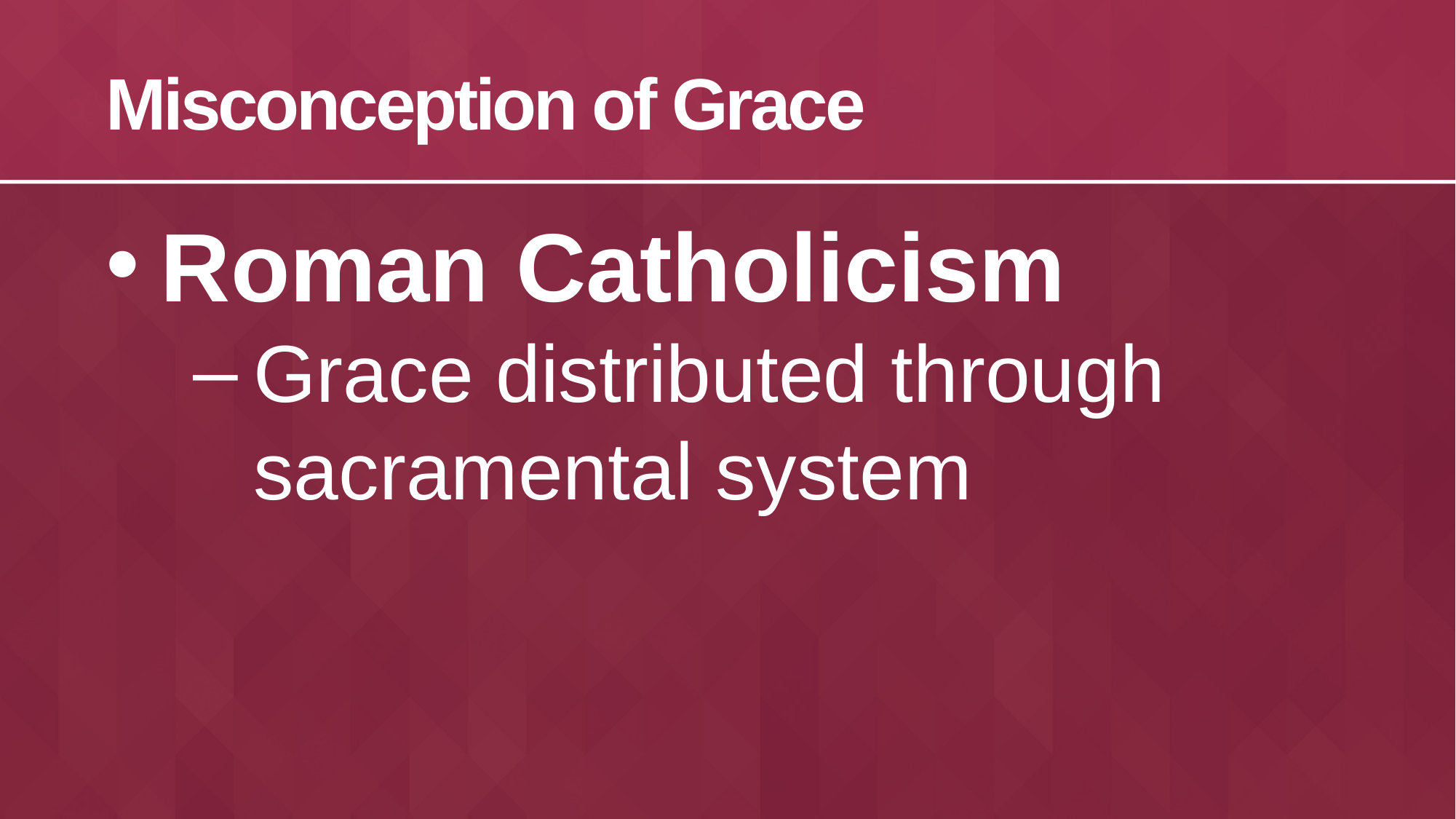

# Misconception of Grace
Roman Catholicism
Grace distributed through sacramental system